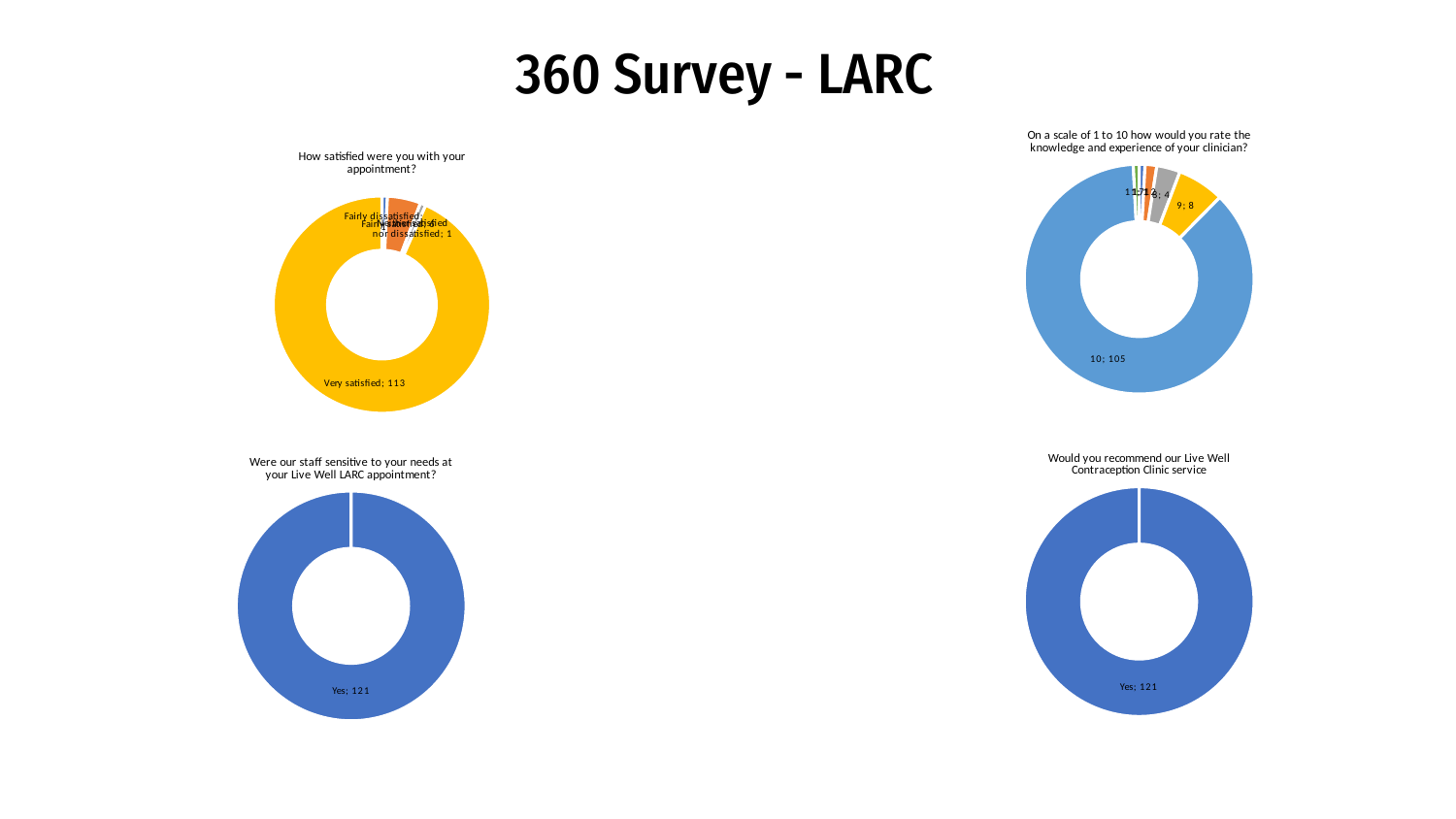

# 360 Survey - LARC

### Chart: On a scale of 1 to 10 how would you rate the knowledge and experience of your clinician?

| Category | Total |
|---|---|
| 1 | 1.0 |
| 7 | 2.0 |
| 8 | 4.0 |
| 9 | 8.0 |
| 10 | 105.0 |
| 11 | 1.0 |

### Chart: How satisfied were you with your appointment?

| Category | Total |
|---|---|
| Fairly dissatisfied | 1.0 |
| Fairly satisfied | 6.0 |
| Neither satisfied nor dissatisfied | 1.0 |
| Very satisfied | 113.0 |

### Chart: Would you recommend our Live Well Contraception Clinic service

| Category | Total |
|---|---|
| Yes | 121.0 |

### Chart: Were our staff sensitive to your needs at your Live Well LARC appointment?

| Category | Total |
|---|---|
| Yes | 121.0 |